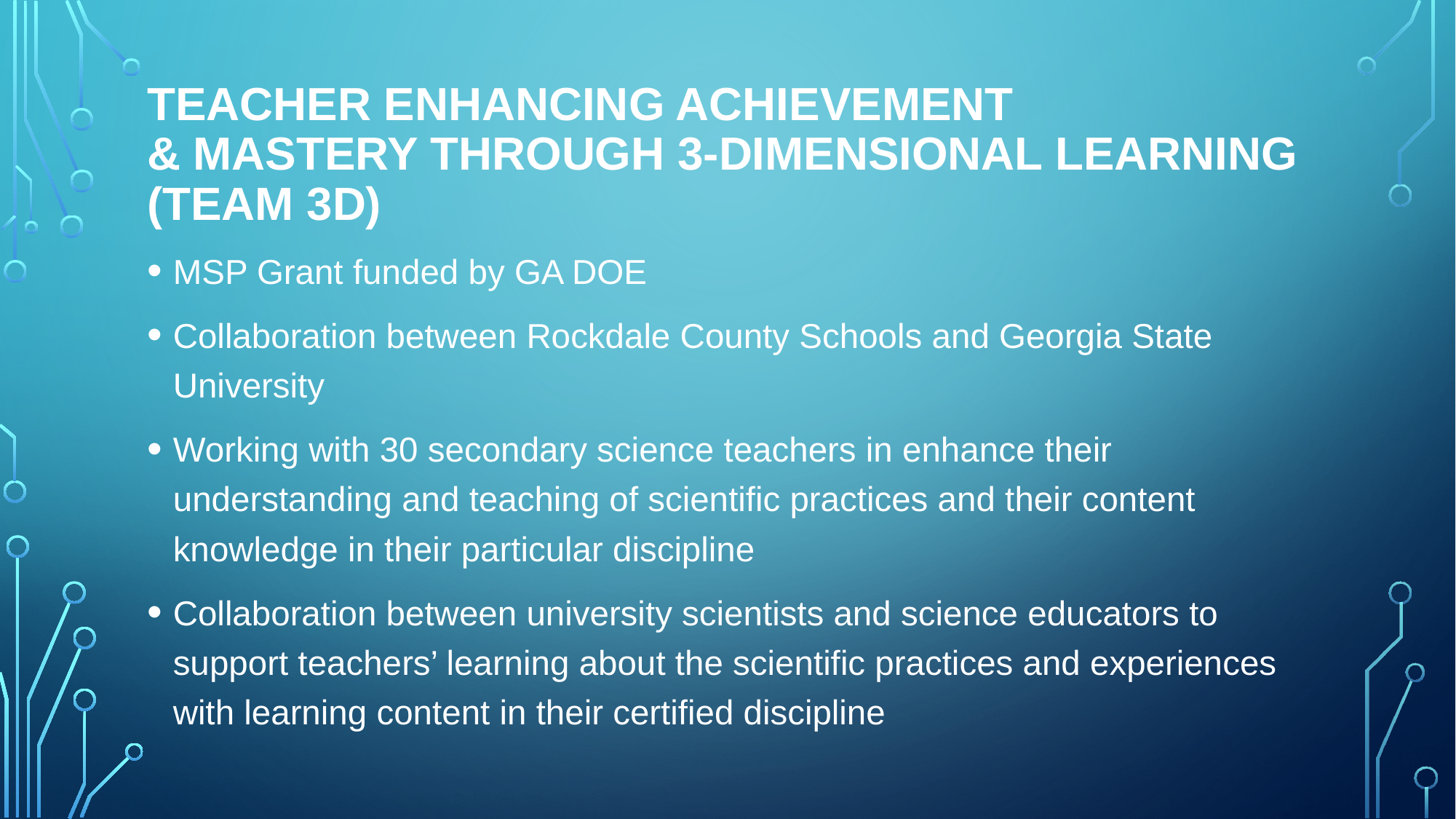

# Teacher Enhancing Achievement & Mastery Through 3-DimensionaL Learning (TEAM 3D)
MSP Grant funded by GA DOE
Collaboration between Rockdale County Schools and Georgia State University
Working with 30 secondary science teachers in enhance their understanding and teaching of scientific practices and their content knowledge in their particular discipline
Collaboration between university scientists and science educators to support teachers’ learning about the scientific practices and experiences with learning content in their certified discipline